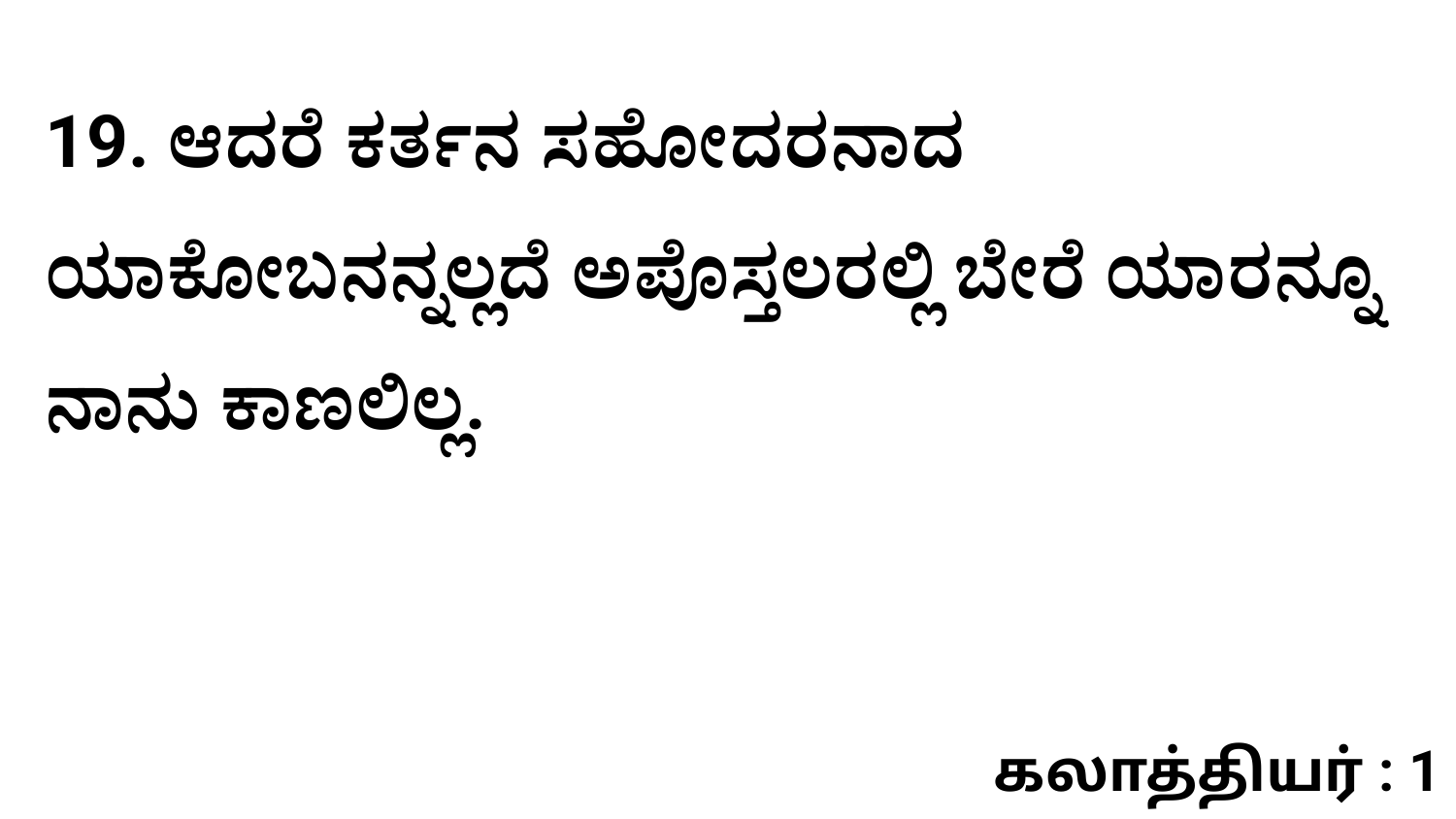

19. ಆದರೆ ಕರ್ತನ ಸಹೋದರನಾದ ಯಾಕೋಬನನ್ನಲ್ಲದೆ ಅಪೊಸ್ತಲರಲ್ಲಿ ಬೇರೆ ಯಾರನ್ನೂ ನಾನು ಕಾಣಲಿಲ್ಲ.
கலாத்தியர் : 1